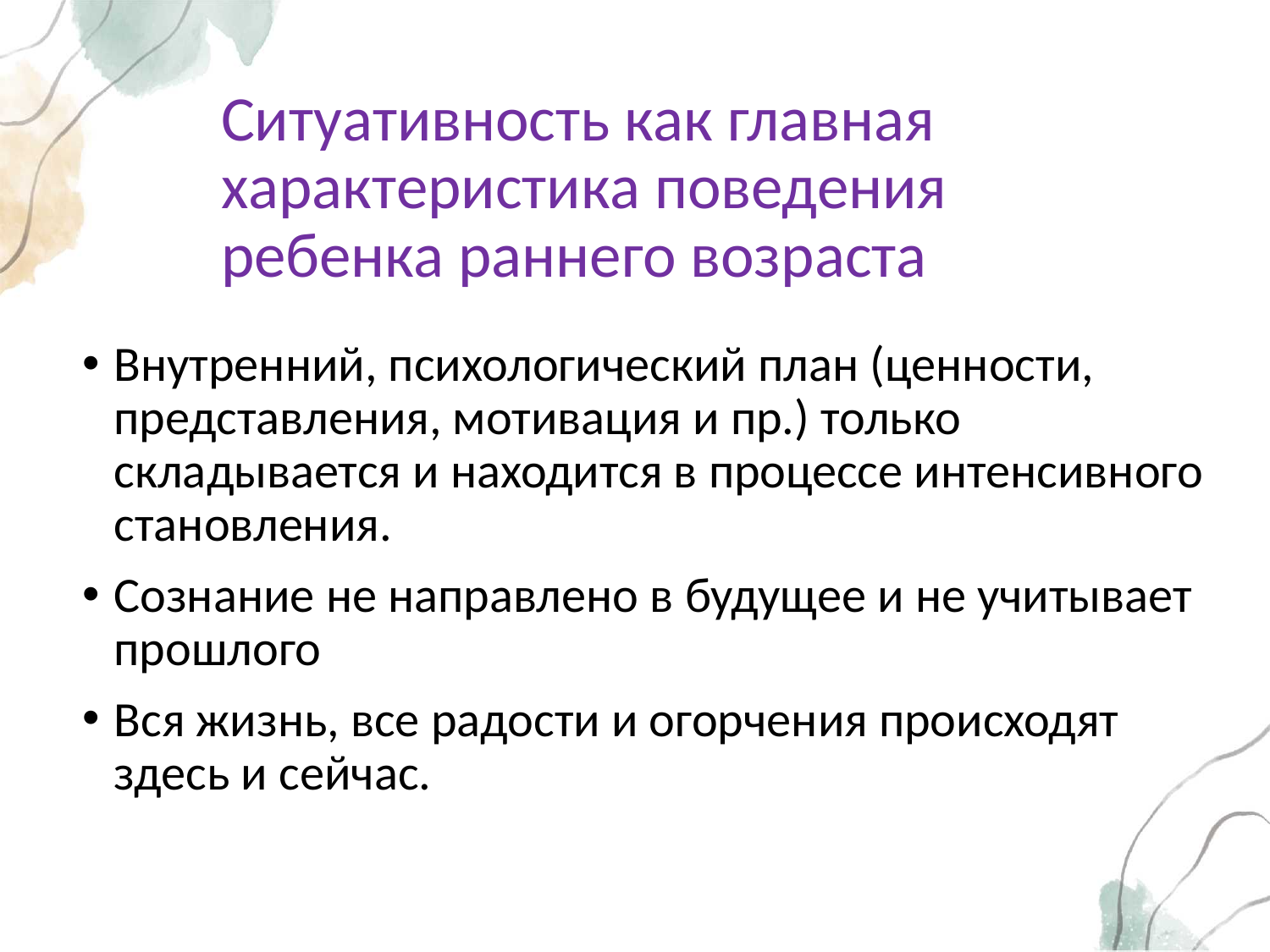

# Ситуативность как главная характеристика поведения ребенка раннего возраста
Внутренний, психологический план (ценности, представления, мотивация и пр.) только складывается и находится в процессе интенсивного становления.
Сознание не направлено в будущее и не учитывает прошлого
Вся жизнь, все радости и огорчения происходят здесь и сейчас.